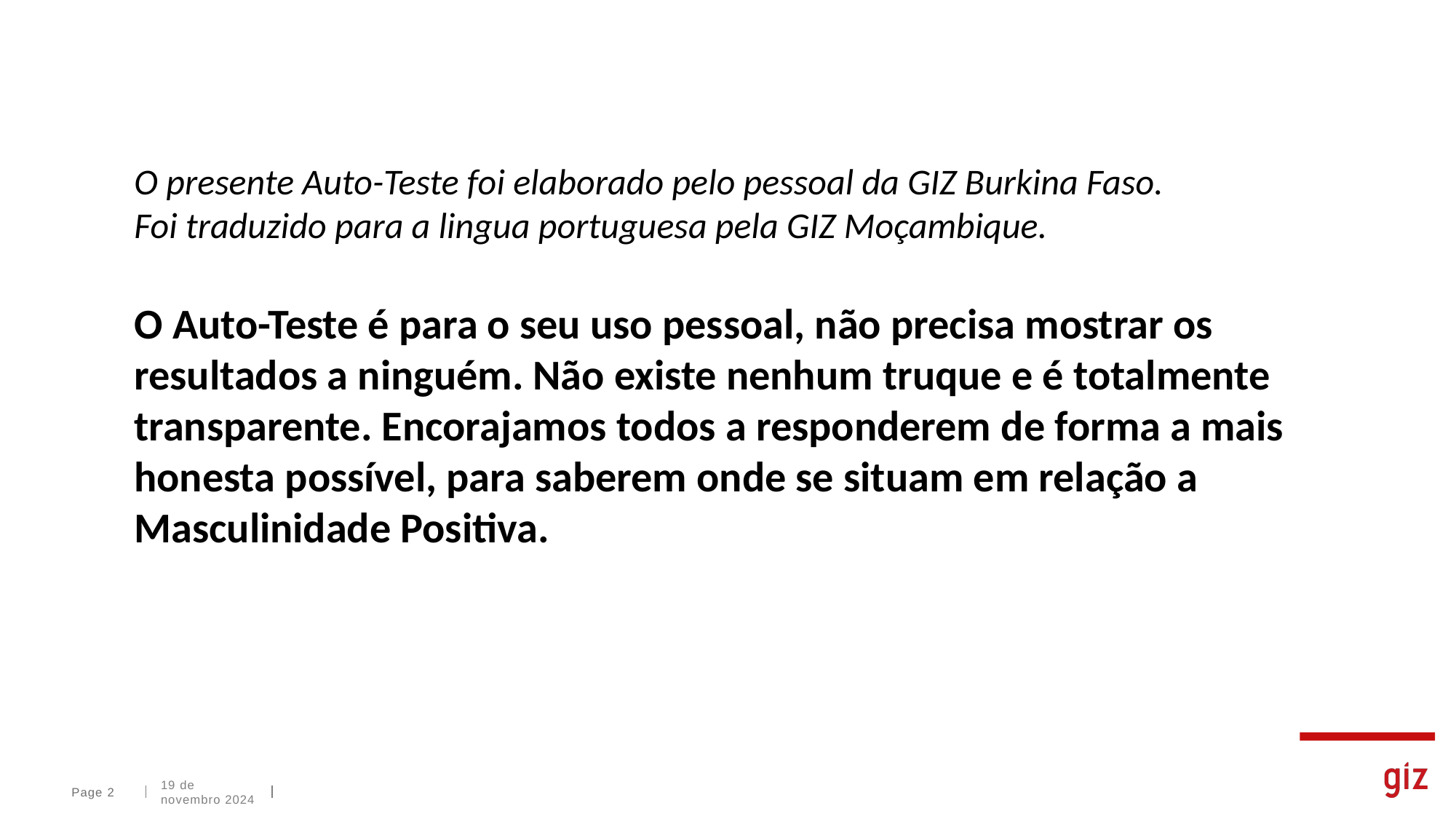

O presente Auto-Teste foi elaborado pelo pessoal da GIZ Burkina Faso.
Foi traduzido para a lingua portuguesa pela GIZ Moçambique.

O Auto-Teste é para o seu uso pessoal, não precisa mostrar os resultados a ninguém. Não existe nenhum truque e é totalmente transparente. Encorajamos todos a responderem de forma a mais honesta possível, para saberem onde se situam em relação a Masculinidade Positiva.
19 de novembro 2024
Page 2